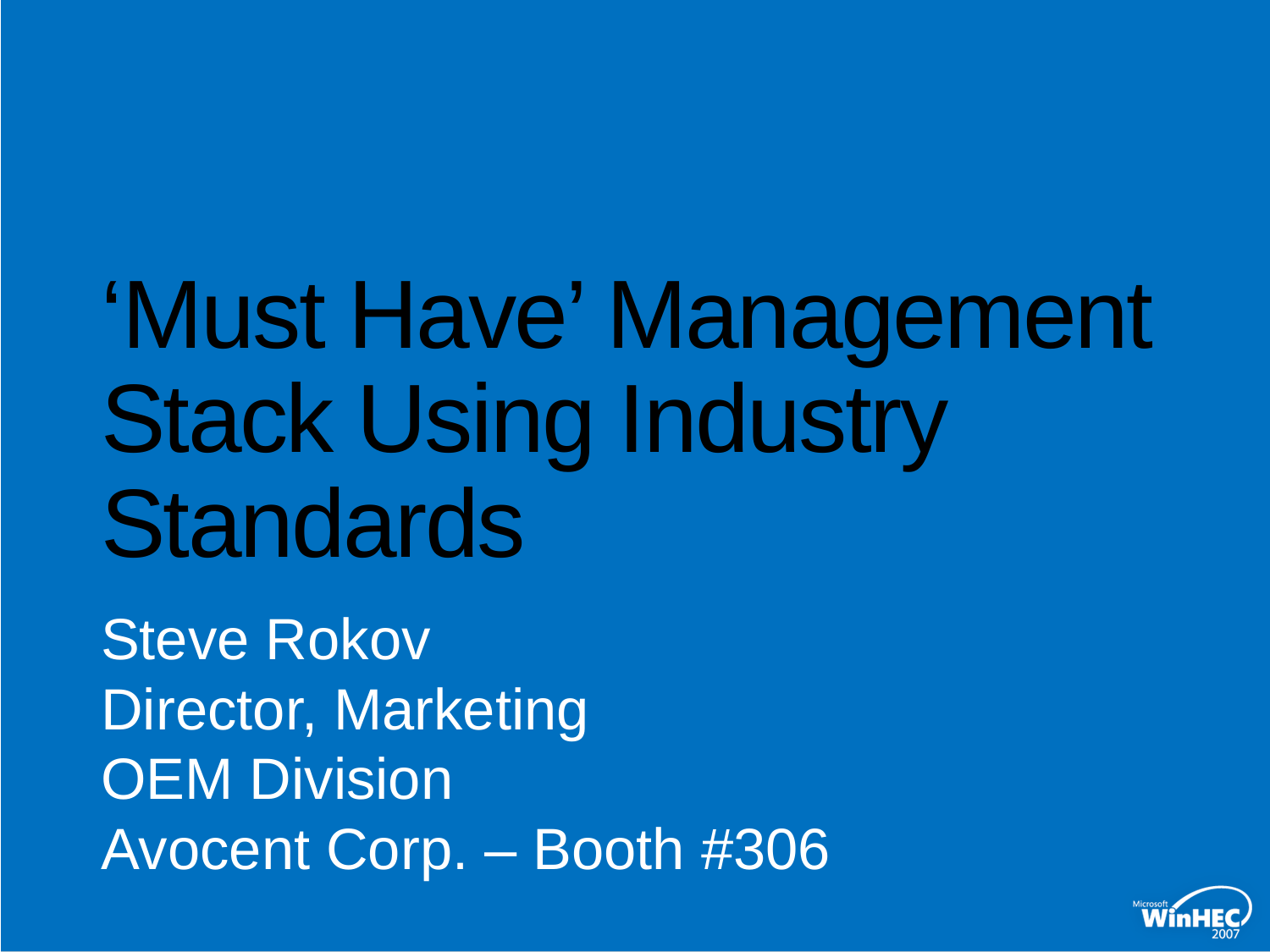

# ‘Must Have’ Management Stack Using Industry Standards
Steve Rokov
Director, Marketing
OEM Division
Avocent Corp. – Booth #306